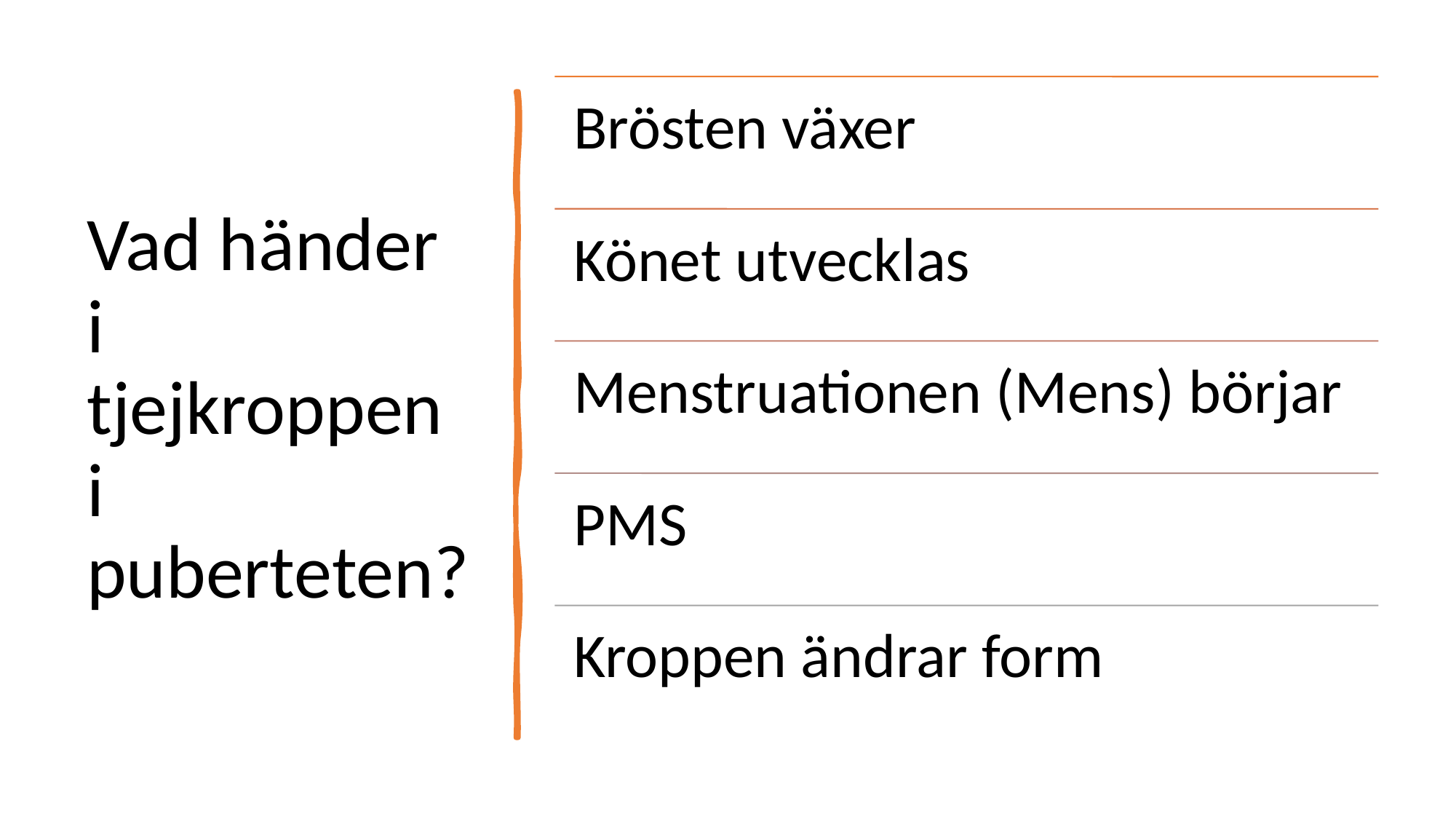

Brösten växer
Könet utvecklas
Menstruationen (Mens) börjar
PMS
Kroppen ändrar form
# Vad händer i tjejkroppen i puberteten?